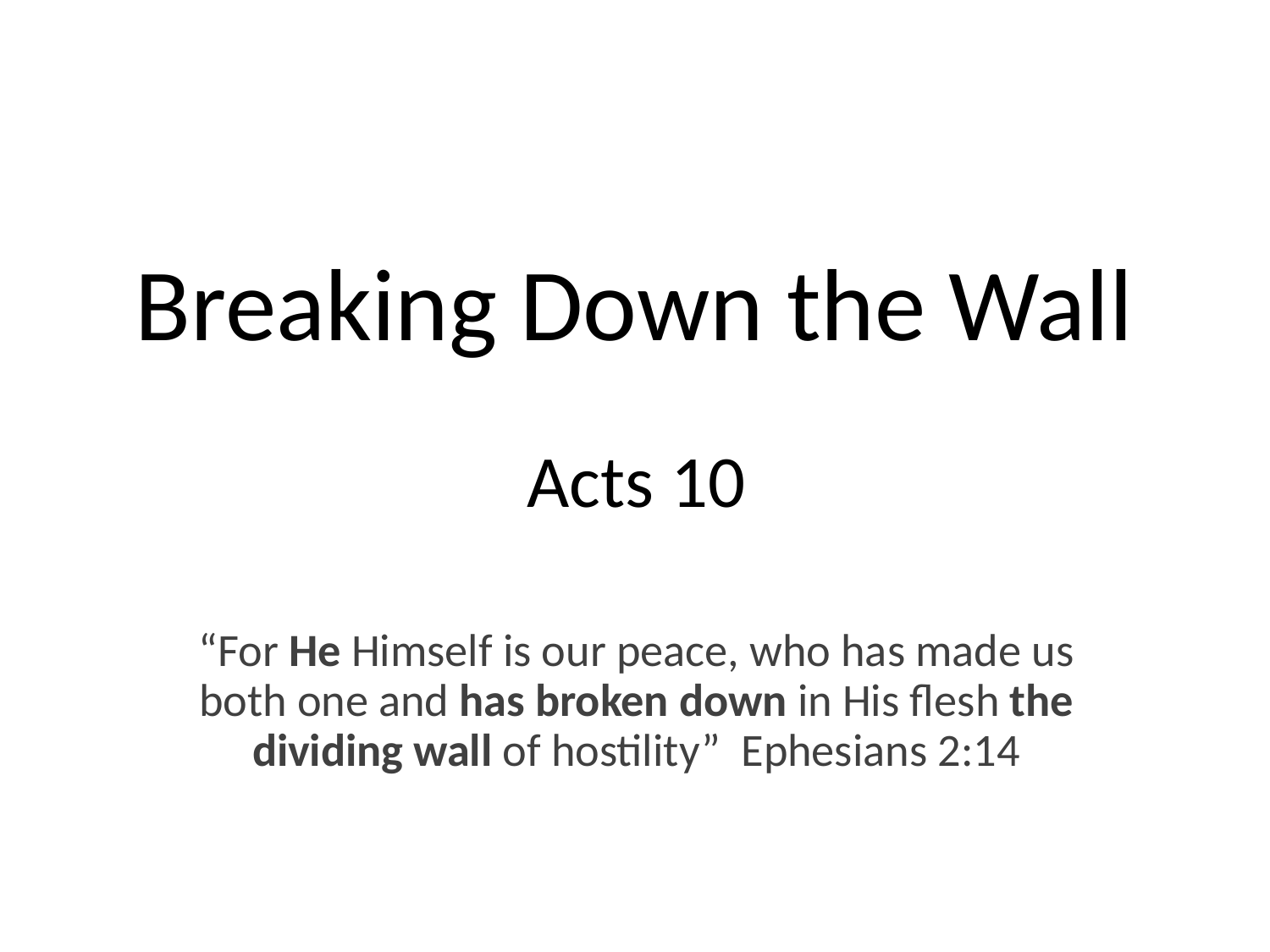

# Breaking Down the Wall
Acts 10

“For He Himself is our peace, who has made us both one and has broken down in His flesh the dividing wall of hostility”  Ephesians 2:14